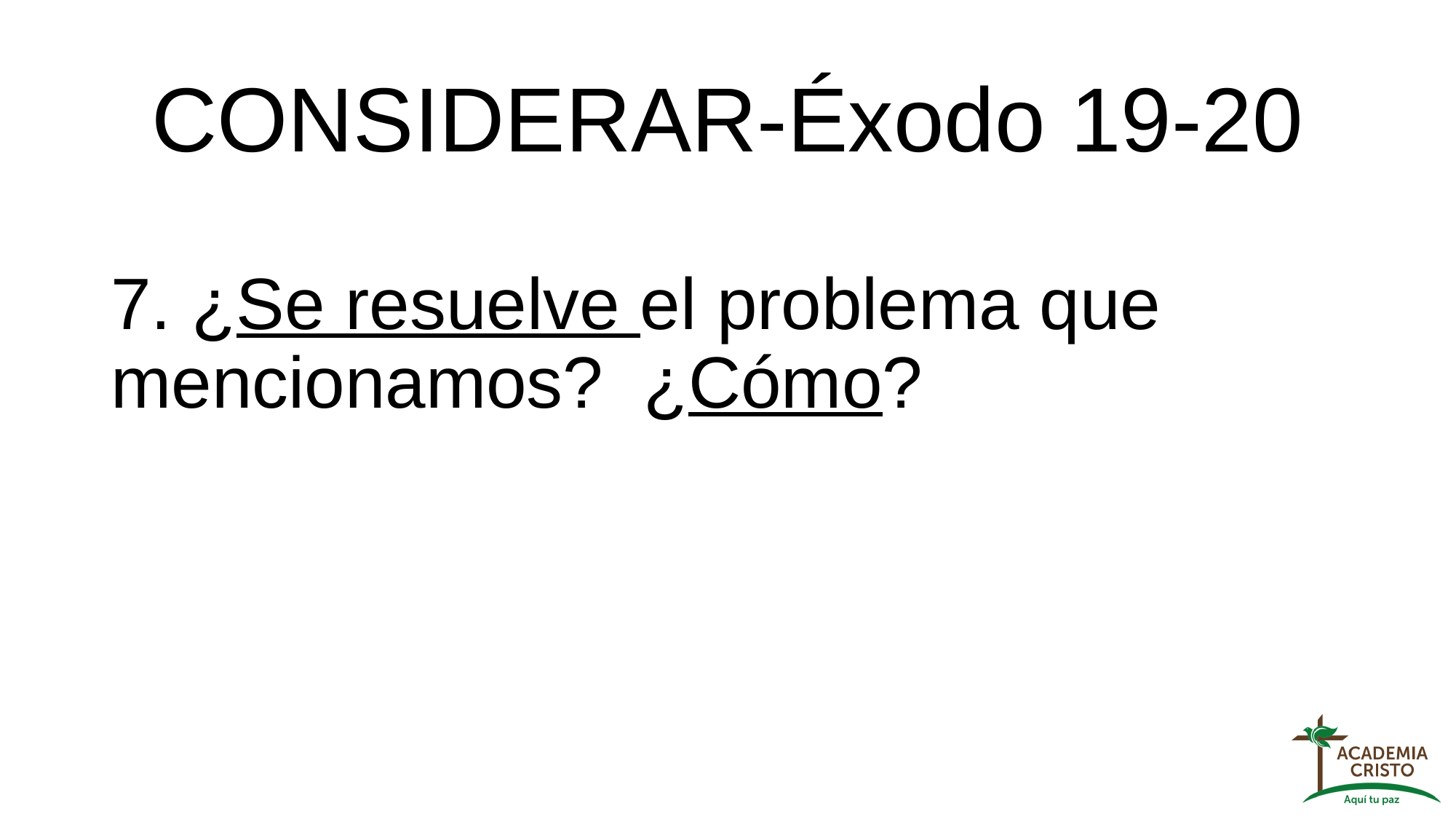

# CONSIDERAR-Éxodo 19-20
7. ¿Se resuelve el problema que mencionamos?  ¿Cómo?